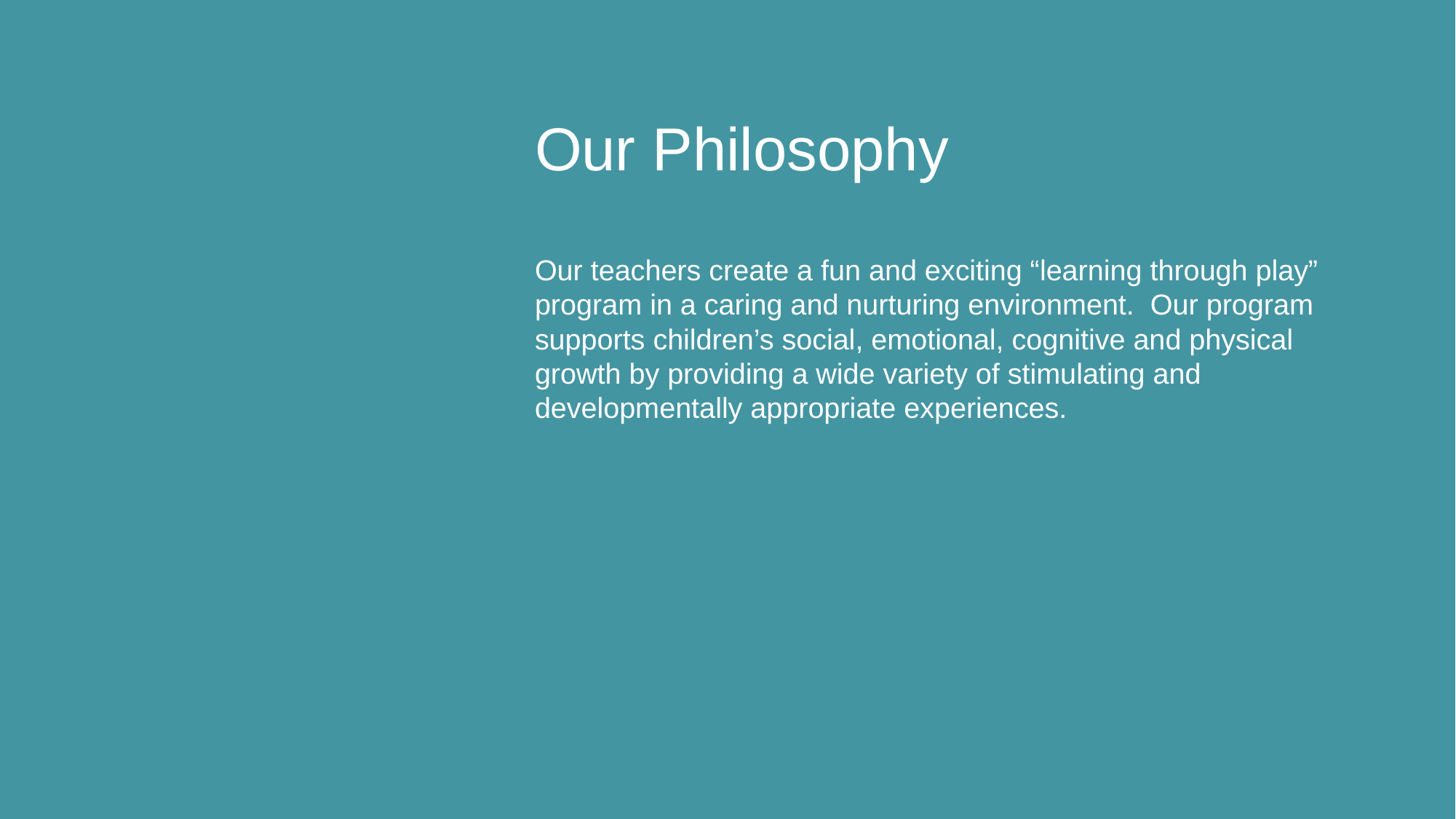

# Our Philosophy
Our teachers create a fun and exciting “learning through play” program in a caring and nurturing environment.  Our program supports children’s social, emotional, cognitive and physical growth by providing a wide variety of stimulating and developmentally appropriate experiences.